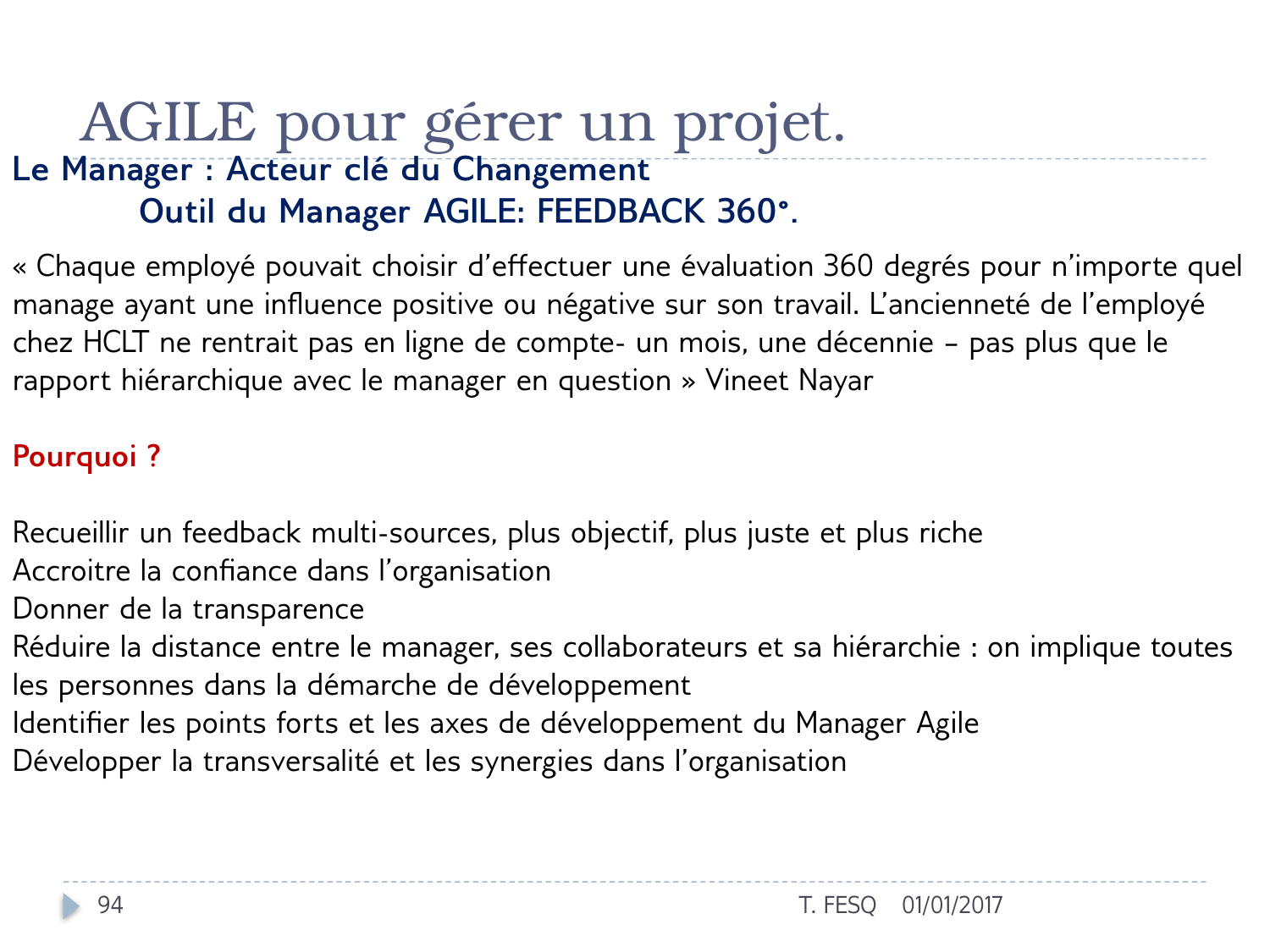

# AGILE pour gérer un projet.
Le Manager : Acteur clé du Changement
	Outil du Manager AGILE: FEEDBACK 360°.
« Chaque employé pouvait choisir d’effectuer une évaluation 360 degrés pour n’importe quel manage ayant une influence positive ou négative sur son travail. L’ancienneté de l’employé chez HCLT ne rentrait pas en ligne de compte- un mois, une décennie – pas plus que le rapport hiérarchique avec le manager en question » Vineet Nayar

Pourquoi ?

Recueillir un feedback multi-sources, plus objectif, plus juste et plus riche
Accroitre la confiance dans l’organisation
Donner de la transparence
Réduire la distance entre le manager, ses collaborateurs et sa hiérarchie : on implique toutes les personnes dans la démarche de développement
Identifier les points forts et les axes de développement du Manager Agile
Développer la transversalité et les synergies dans l’organisation

94
T. FESQ
01/01/2017